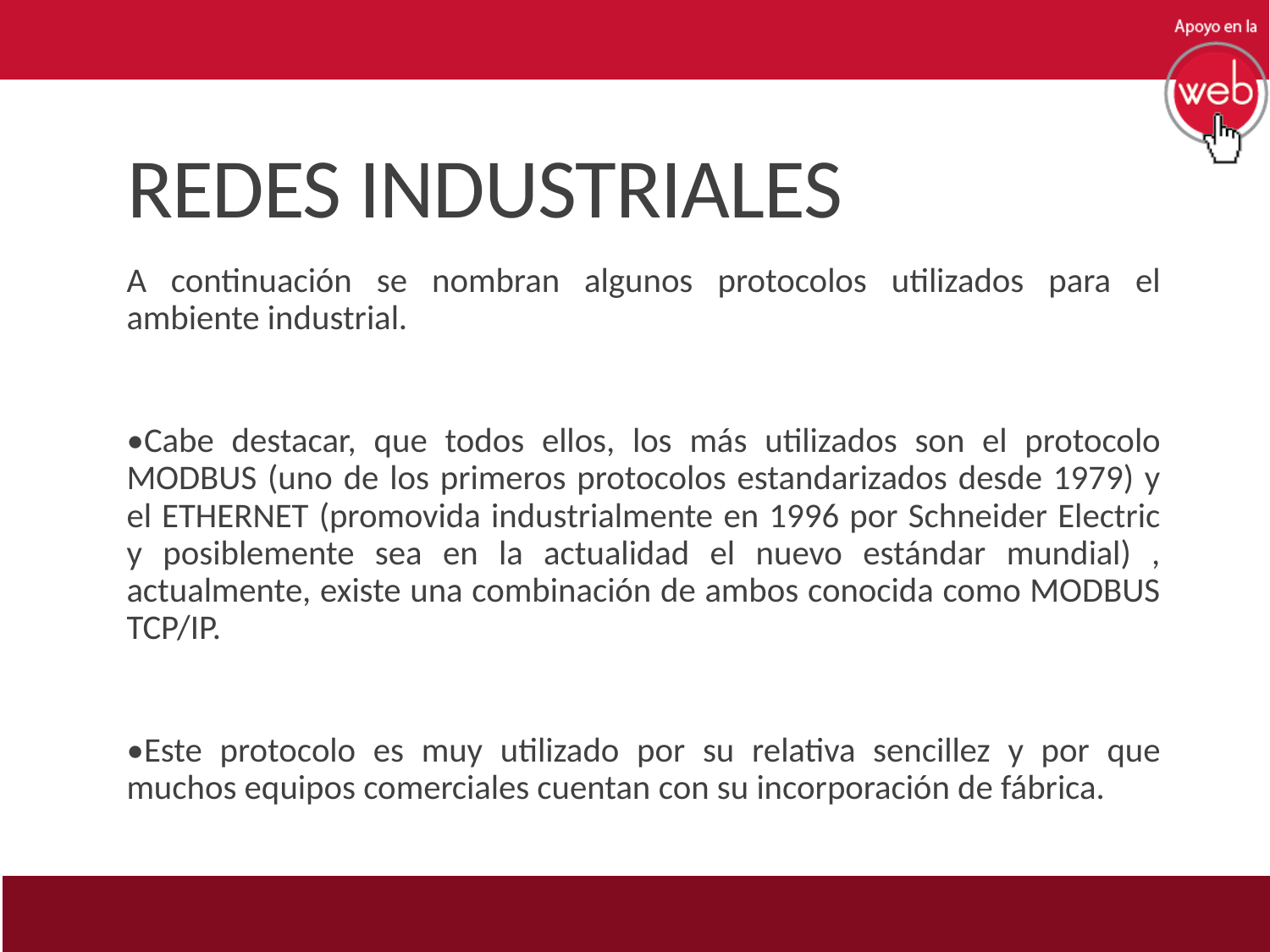

# REDES INDUSTRIALES
A continuación se nombran algunos protocolos utilizados para el ambiente industrial.

•Cabe destacar, que todos ellos, los más utilizados son el protocolo MODBUS (uno de los primeros protocolos estandarizados desde 1979) y el ETHERNET (promovida industrialmente en 1996 por Schneider Electric y posiblemente sea en la actualidad el nuevo estándar mundial) , actualmente, existe una combinación de ambos conocida como MODBUS TCP/IP.

•Este protocolo es muy utilizado por su relativa sencillez y por que muchos equipos comerciales cuentan con su incorporación de fábrica.
20